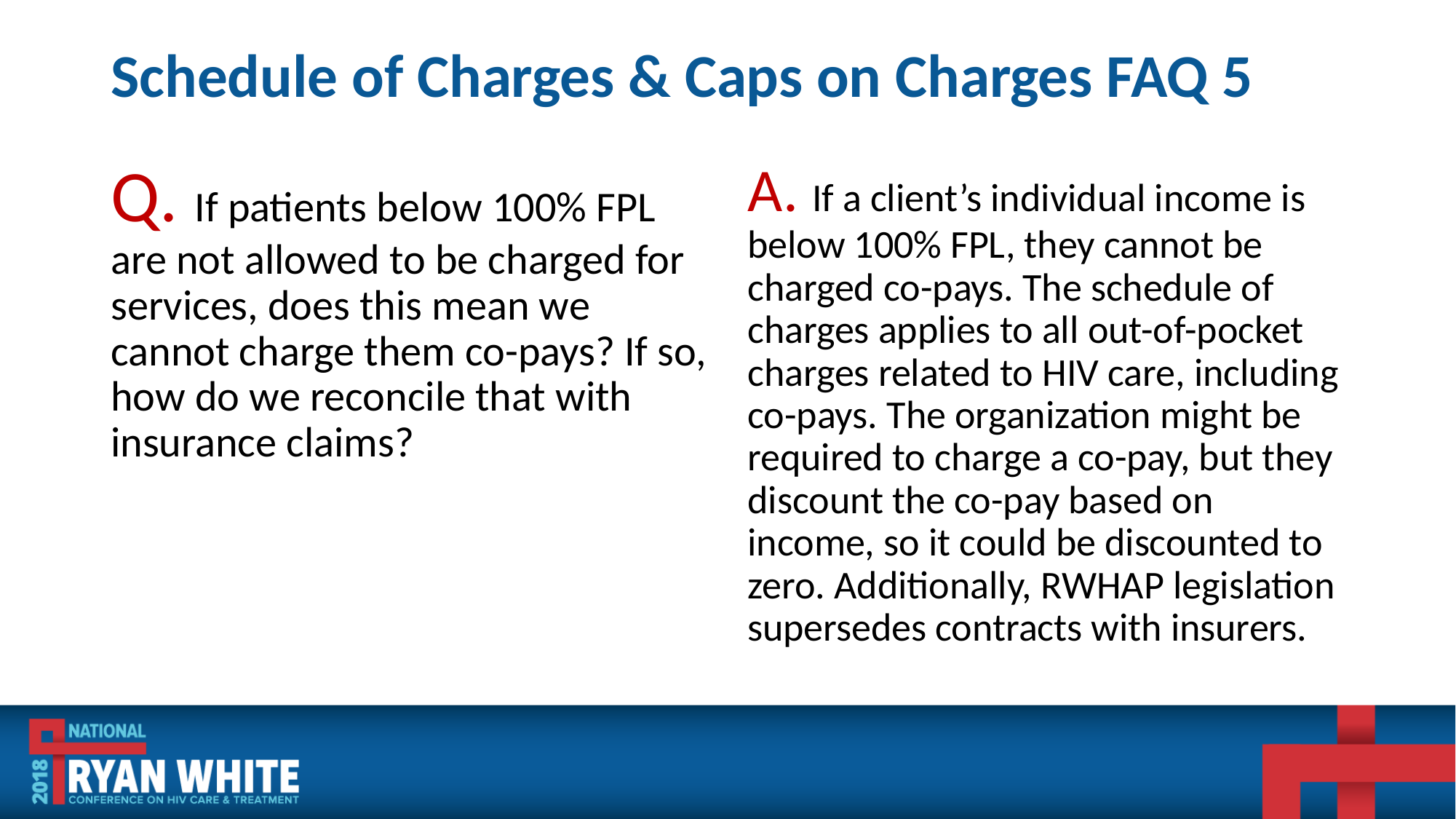

# Schedule of Charges & Caps on Charges FAQ 5
Q. If patients below 100% FPL are not allowed to be charged for services, does this mean we cannot charge them co-pays? If so, how do we reconcile that with insurance claims?

A. If a client’s individual income is below 100% FPL, they cannot be charged co-pays. The schedule of charges applies to all out-of-pocket charges related to HIV care, including co-pays. The organization might be required to charge a co-pay, but they discount the co-pay based on income, so it could be discounted to zero. Additionally, RWHAP legislation supersedes contracts with insurers.